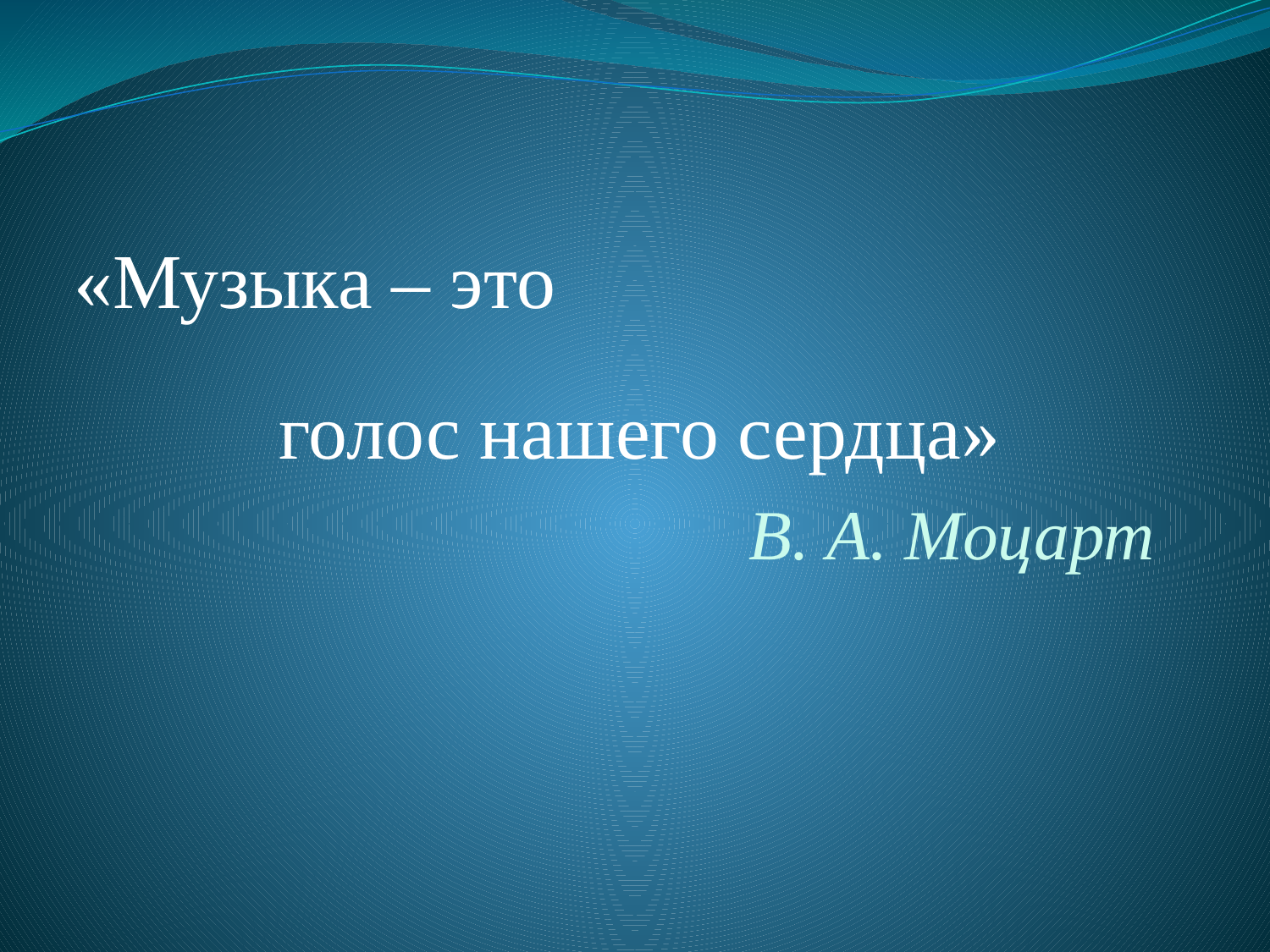

# «Музыка – это
голос нашего сердца»
					   В. А. Моцарт